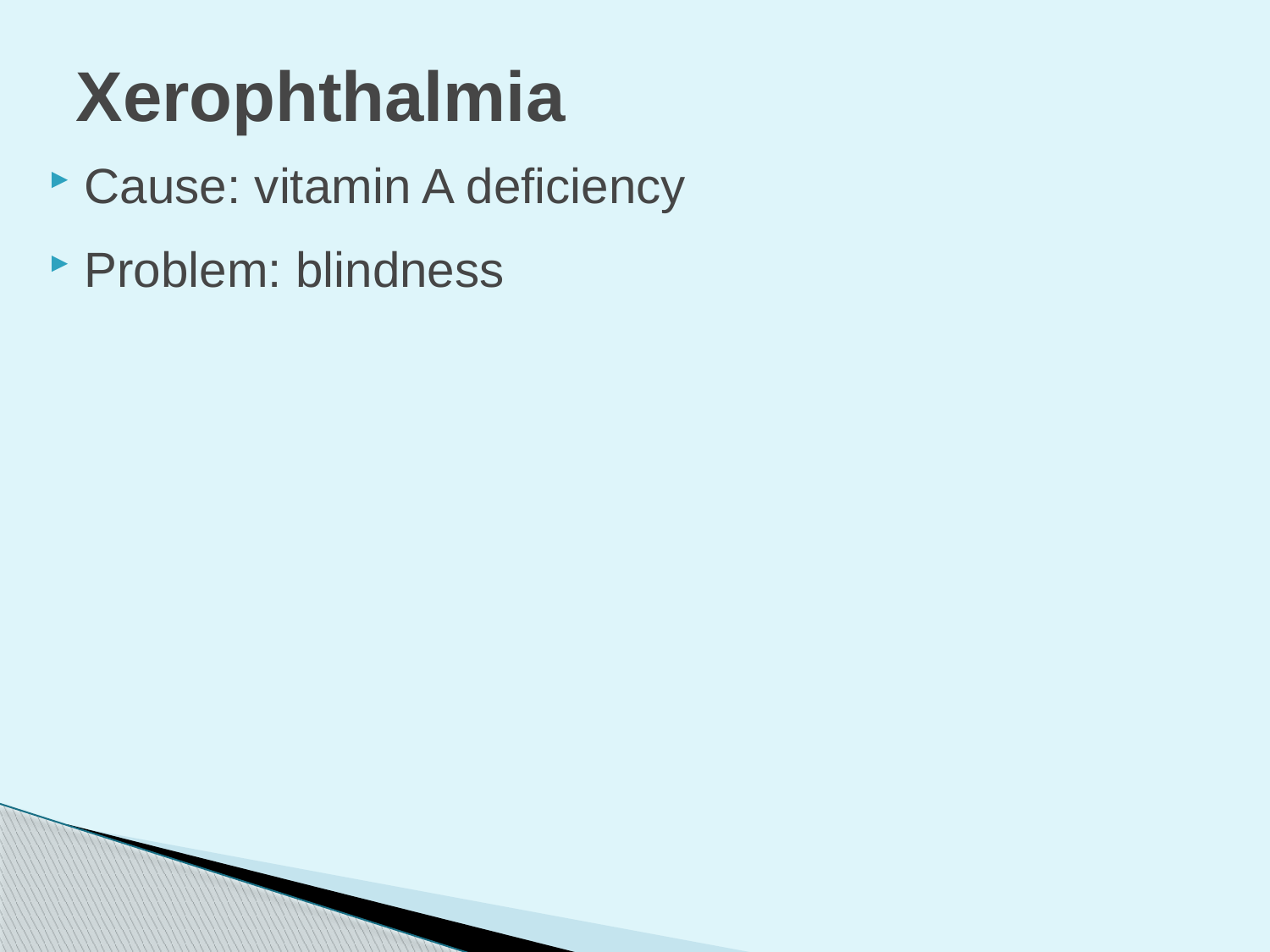

# Xerophthalmia
Cause: vitamin A deficiency
Problem: blindness